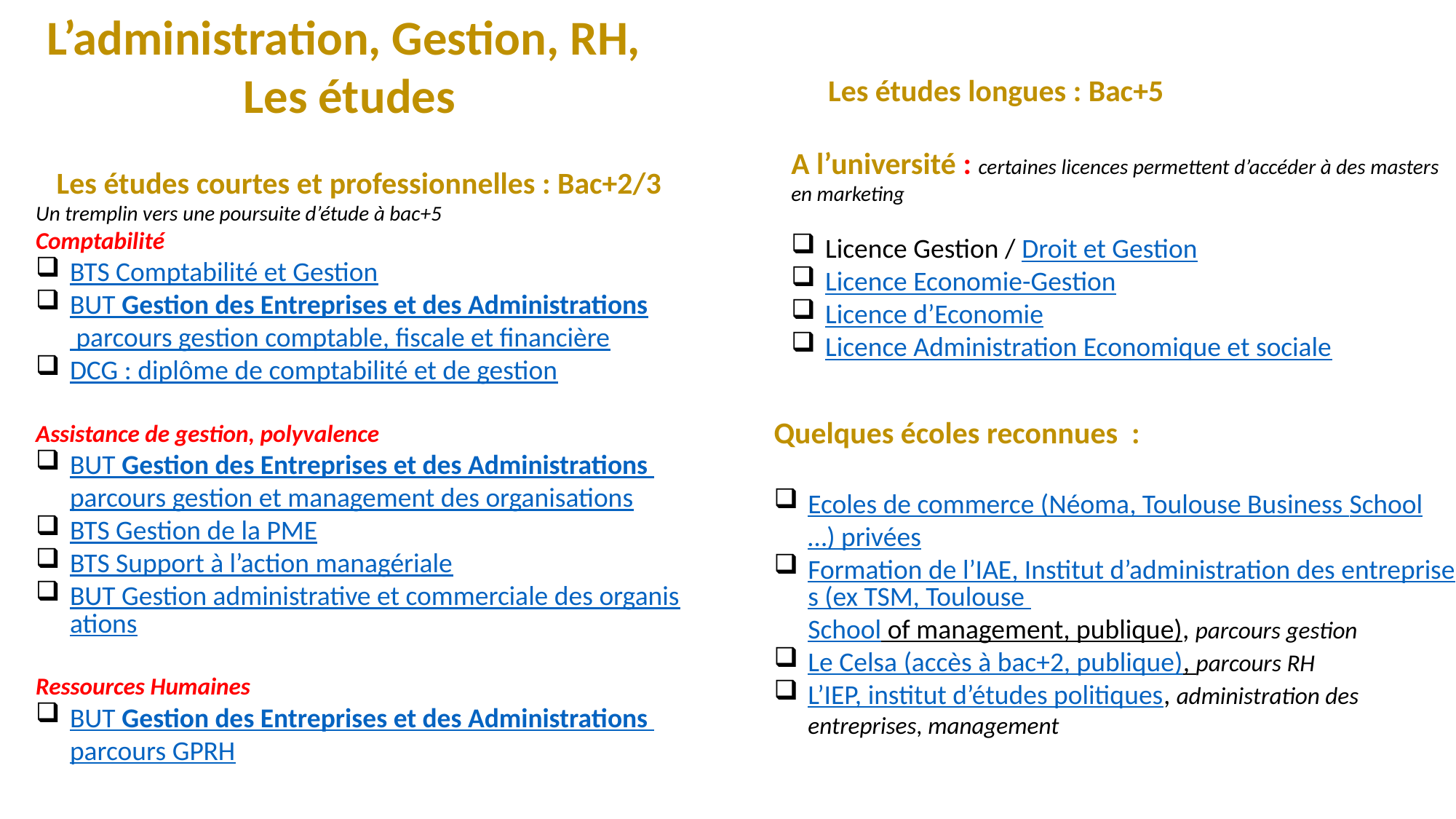

L’administration, Gestion, RH,
Les études
      Les études longues : Bac+5

A l’université : certaines licences permettent d’accéder à des masters en marketing

Licence Gestion / Droit et Gestion
Licence Economie-Gestion
Licence d’Economie
Licence Administration Economique et sociale
   Les études courtes et professionnelles : Bac+2/3
Un tremplin vers une poursuite d’étude à bac+5
Comptabilité
BTS Comptabilité et Gestion
BUT Gestion des Entreprises et des Administrations parcours gestion comptable, fiscale et financière
DCG : diplôme de comptabilité et de gestion

Assistance de gestion, polyvalence
BUT Gestion des Entreprises et des Administrations parcours gestion et management des organisations
BTS Gestion de la PME
BTS Support à l’action managériale
BUT Gestion administrative et commerciale des organisations

Ressources Humaines
BUT Gestion des Entreprises et des Administrations parcours GPRH

Quelques écoles reconnues  :

Ecoles de commerce (Néoma, Toulouse Business School…) privées
Formation de l’IAE, Institut d’administration des entreprises (ex TSM, Toulouse School of management, publique), parcours gestion
Le Celsa (accès à bac+2, publique), parcours RH
L’IEP, institut d’études politiques, administration des entreprises, management